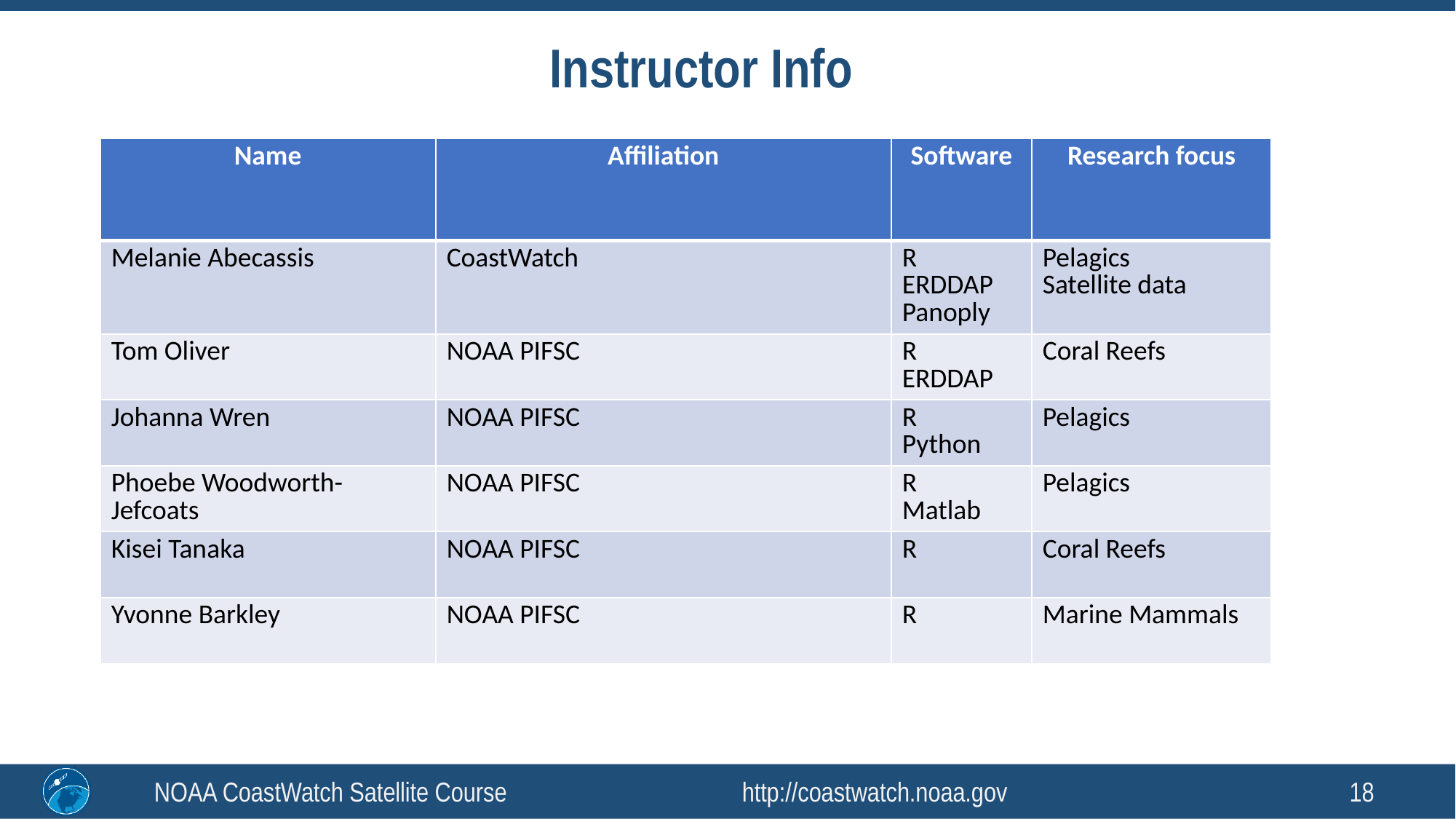

# Instructor Info
| Name | Affiliation | Software | Research focus |
| --- | --- | --- | --- |
| Melanie Abecassis | CoastWatch | R ERDDAP Panoply | Pelagics Satellite data |
| Tom Oliver | NOAA PIFSC | R ERDDAP | Coral Reefs |
| Johanna Wren | NOAA PIFSC | R Python | Pelagics |
| Phoebe Woodworth-Jefcoats | NOAA PIFSC | R Matlab | Pelagics |
| Kisei Tanaka | NOAA PIFSC | R | Coral Reefs |
| Yvonne Barkley | NOAA PIFSC | R | Marine Mammals |
NOAA CoastWatch Satellite Course                                      http://coastwatch.noaa.gov
18